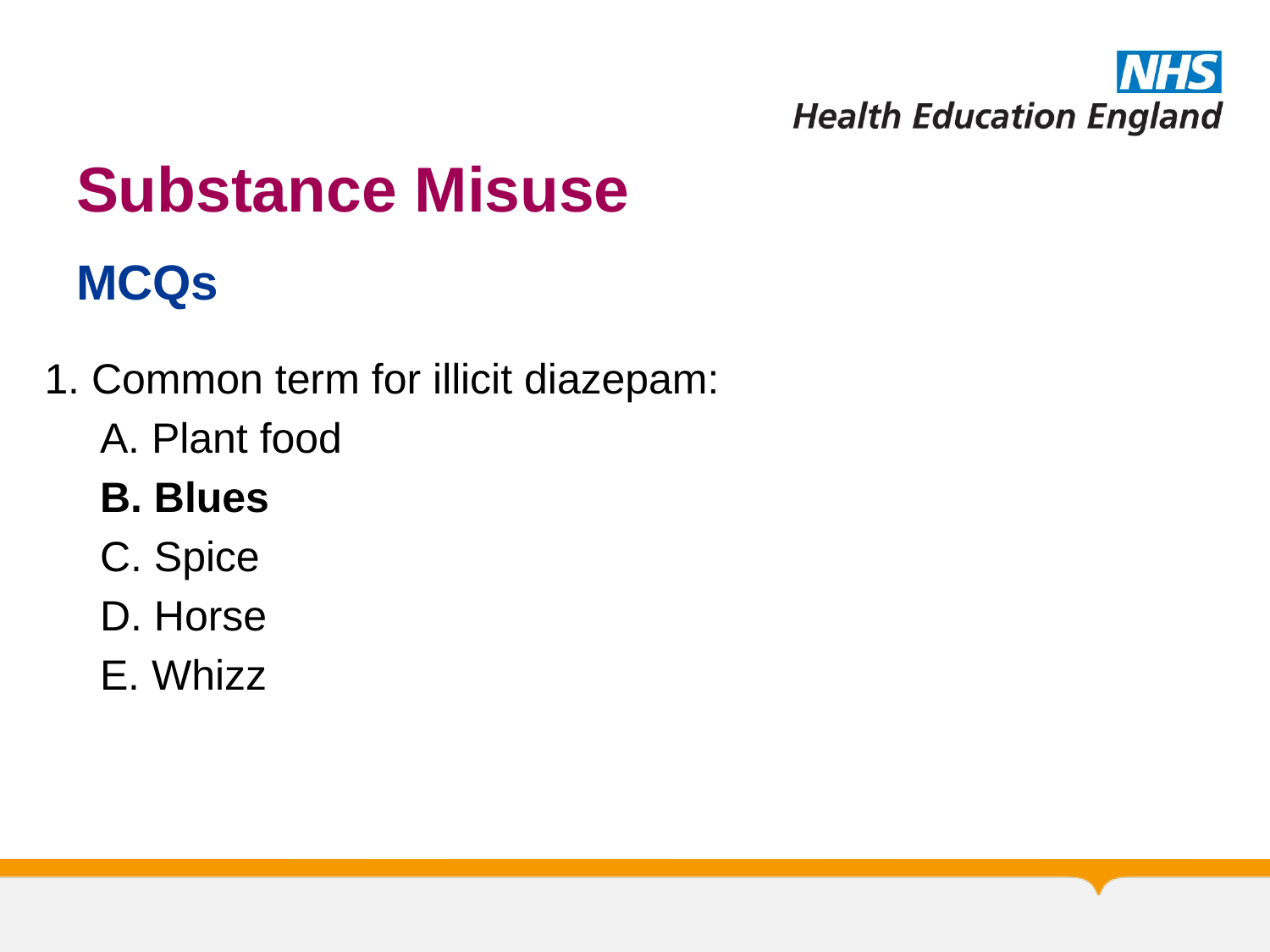

# Substance Misuse
MCQs
1. Common term for illicit diazepam:
A. Plant food
B. Blues
C. Spice
D. Horse
E. Whizz